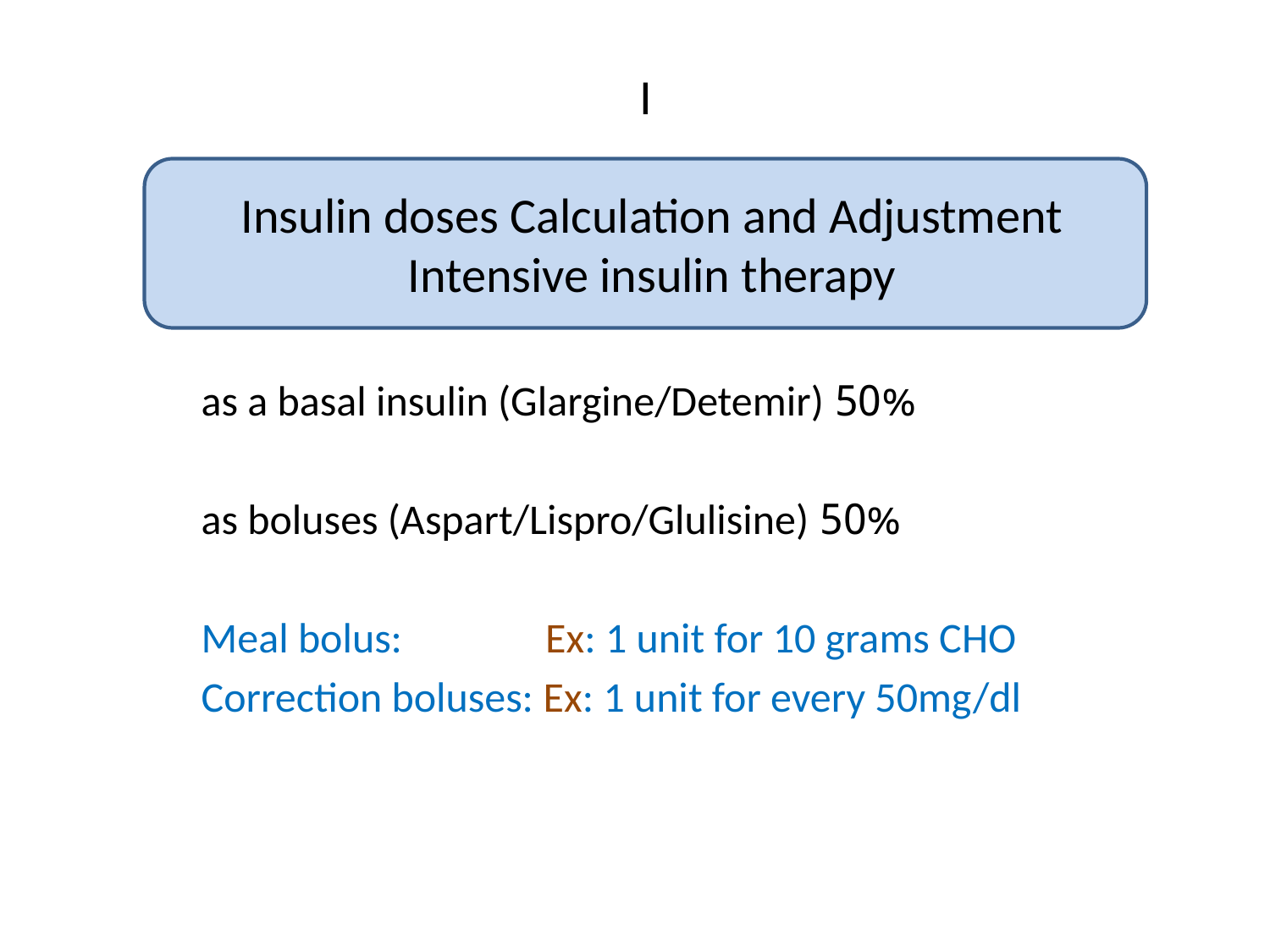

I

Insulin doses Calculation and Adjustment
Intensive insulin therapy

50% as a basal insulin (Glargine/Detemir)

50% as boluses (Aspart/Lispro/Glulisine)

Meal bolus:               Ex: 1 unit for 10 grams CHO
Correction boluses: Ex: 1 unit for every 50mg/dl